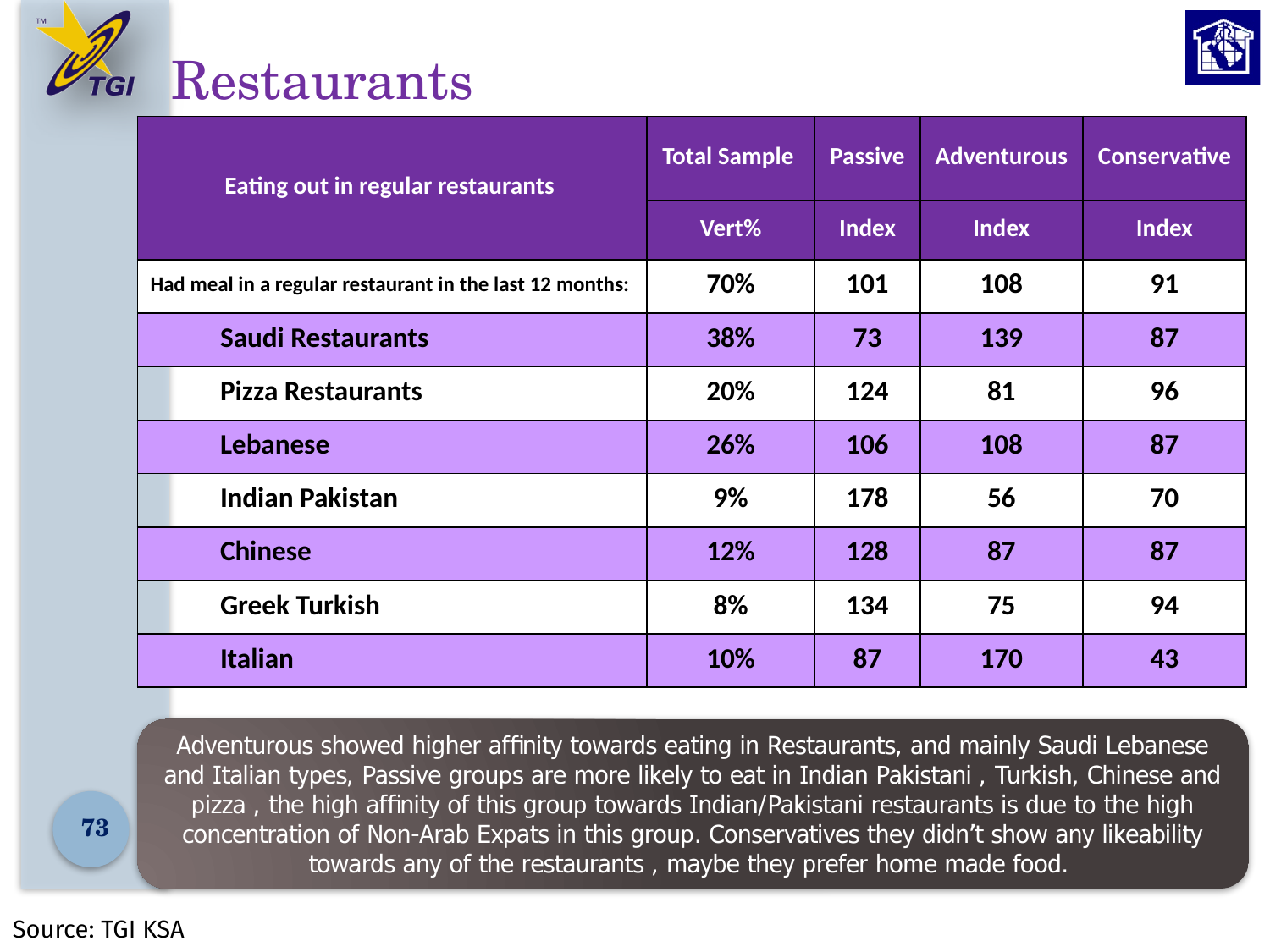

Restaurants
| Eating out in regular restaurants | Total Sample | Passive | Adventurous | Conservative |
| --- | --- | --- | --- | --- |
|  | Vert% | Index | Index | Index |
| Had meal in a regular restaurant in the last 12 months: | 70% | 101 | 108 | 91 |
| Saudi Restaurants | 38% | 73 | 139 | 87 |
| Pizza Restaurants | 20% | 124 | 81 | 96 |
| Lebanese | 26% | 106 | 108 | 87 |
| Indian Pakistan | 9% | 178 | 56 | 70 |
| Chinese | 12% | 128 | 87 | 87 |
| Greek Turkish | 8% | 134 | 75 | 94 |
| Italian | 10% | 87 | 170 | 43 |
Adventurous showed higher affinity towards eating in Restaurants, and mainly Saudi Lebanese and Italian types, Passive groups are more likely to eat in Indian Pakistani , Turkish, Chinese and pizza , the high affinity of this group towards Indian/Pakistani restaurants is due to the high concentration of Non-Arab Expats in this group. Conservatives they didn’t show any likeability towards any of the restaurants , maybe they prefer home made food.
73
Source: TGI KSA